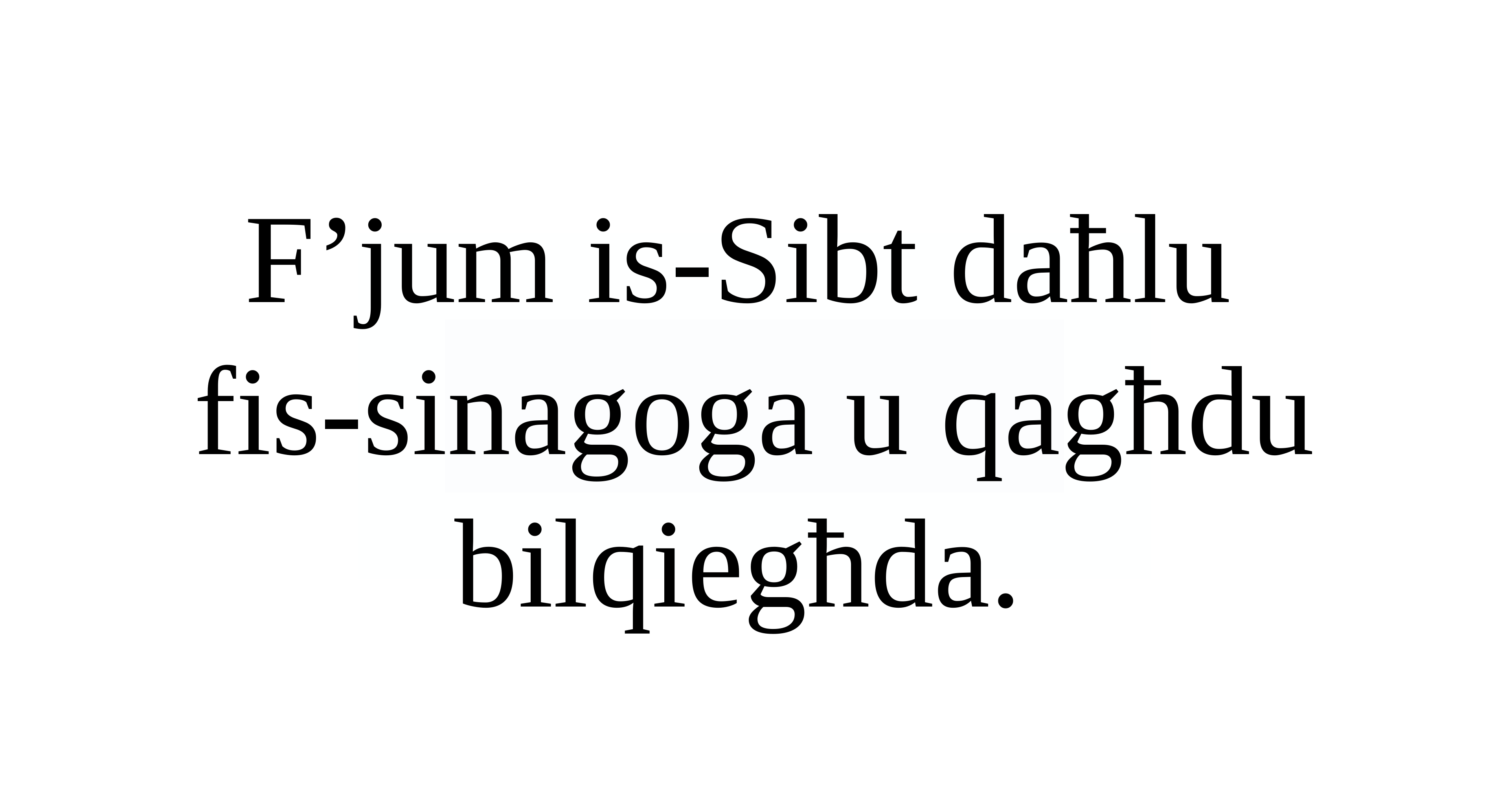

F’jum is-Sibt daħlu
fis-sinagoga u qagħdu bilqiegħda.